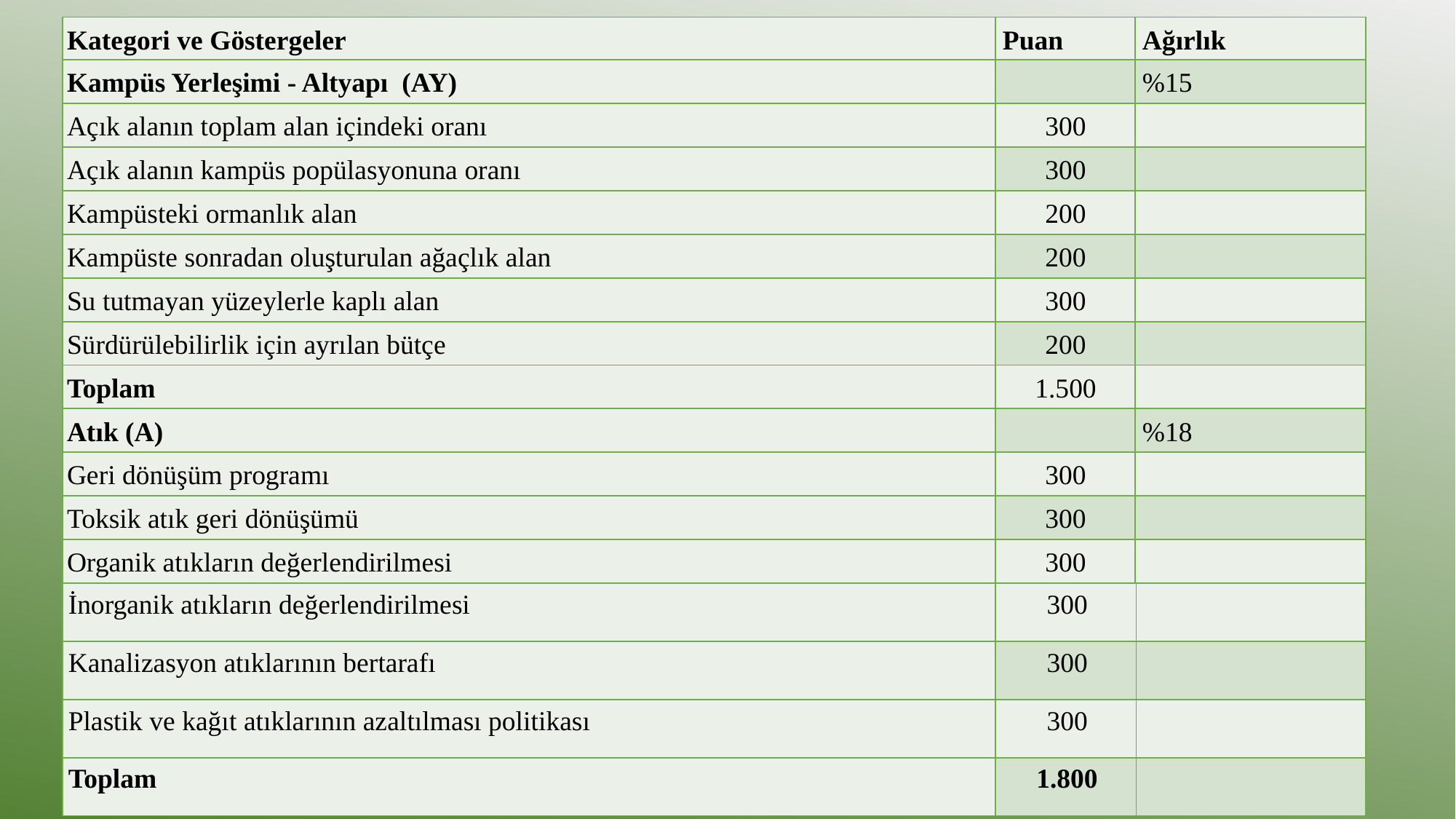

| Kategori ve Göstergeler | Puan | Ağırlık |
| --- | --- | --- |
| Kampüs Yerleşimi - Altyapı (AY) |  | %15 |
| Açık alanın toplam alan içindeki oranı | 300 |  |
| Açık alanın kampüs popülasyonuna oranı | 300 |  |
| Kampüsteki ormanlık alan | 200 |  |
| Kampüste sonradan oluşturulan ağaçlık alan | 200 |  |
| Su tutmayan yüzeylerle kaplı alan | 300 |  |
| Sürdürülebilirlik için ayrılan bütçe | 200 |  |
| Toplam | 1.500 |  |
| Atık (A) |  | %18 |
| Geri dönüşüm programı | 300 |  |
| Toksik atık geri dönüşümü | 300 |  |
| Organik atıkların değerlendirilmesi | 300 |  |
| İnorganik atıkların değerlendirilmesi | 300 |  |
| --- | --- | --- |
| Kanalizasyon atıklarının bertarafı | 300 |  |
| Plastik ve kağıt atıklarının azaltılması politikası | 300 |  |
| Toplam | 1.800 |  |